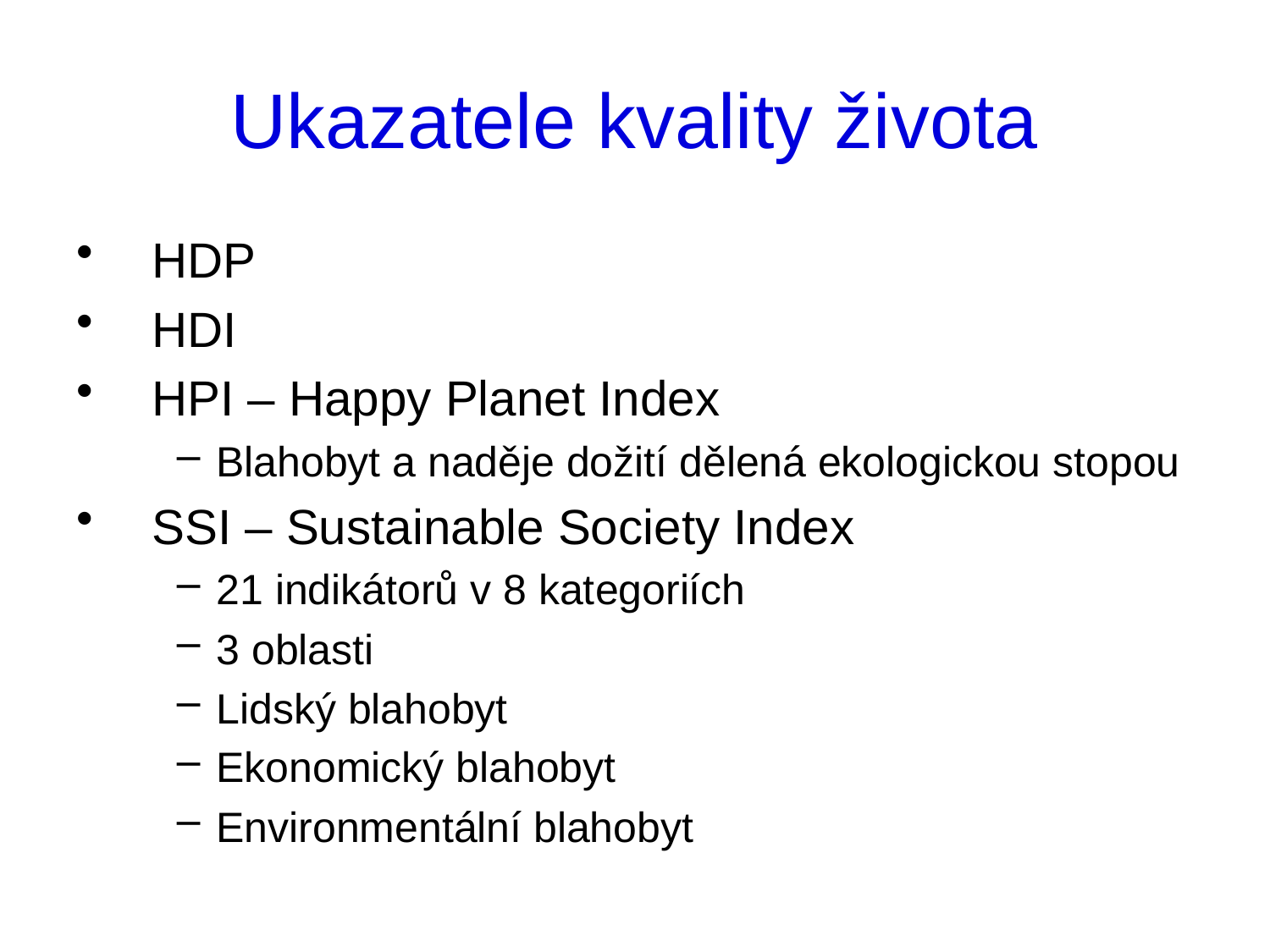

# Ukazatele kvality života
HDP
HDI
HPI – Happy Planet Index
Blahobyt a naděje dožití dělená ekologickou stopou
SSI – Sustainable Society Index
21 indikátorů v 8 kategoriích
3 oblasti
Lidský blahobyt
Ekonomický blahobyt
Environmentální blahobyt